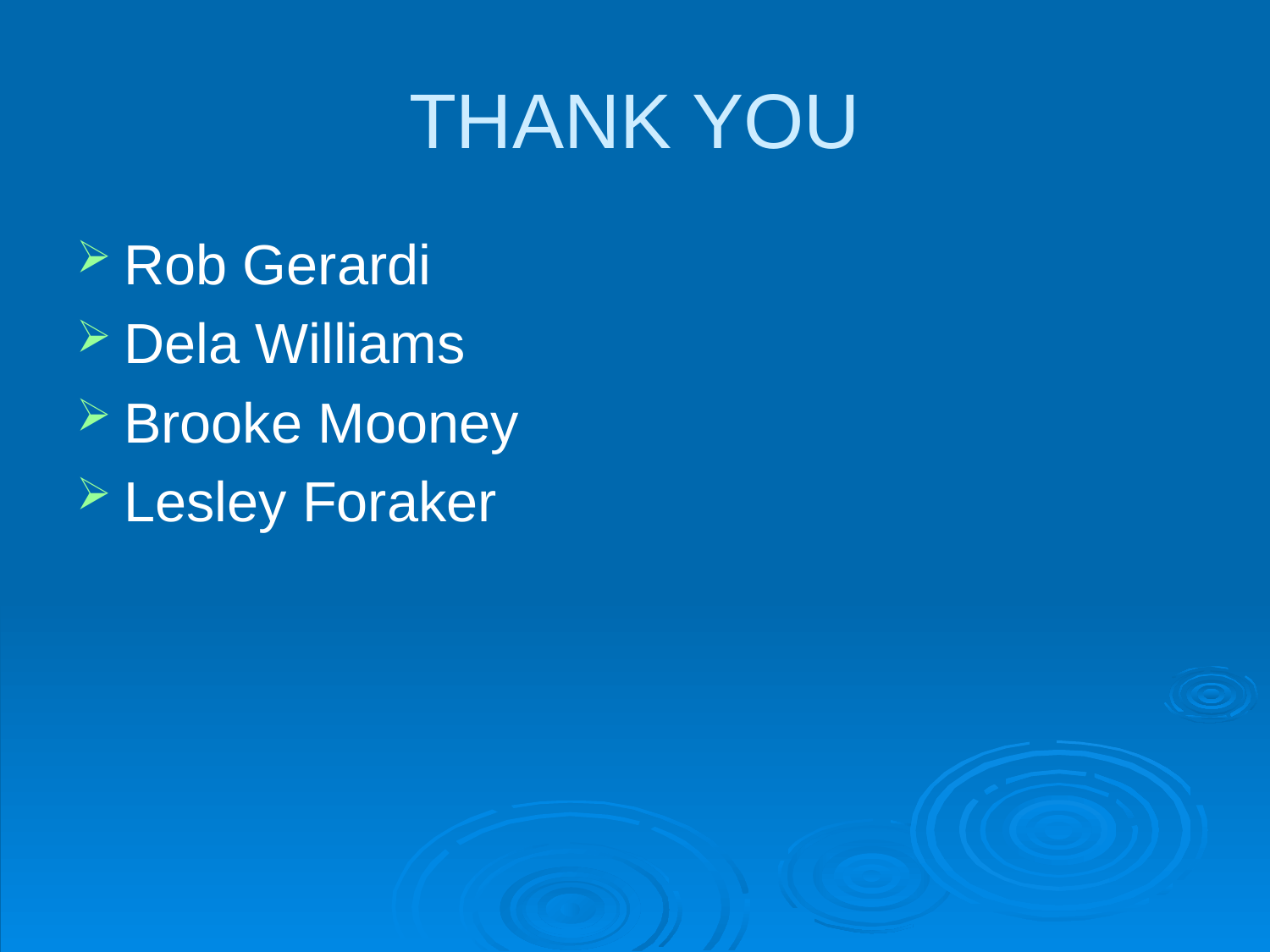

# THANK YOU
Rob Gerardi
Dela Williams
Brooke Mooney
Lesley Foraker